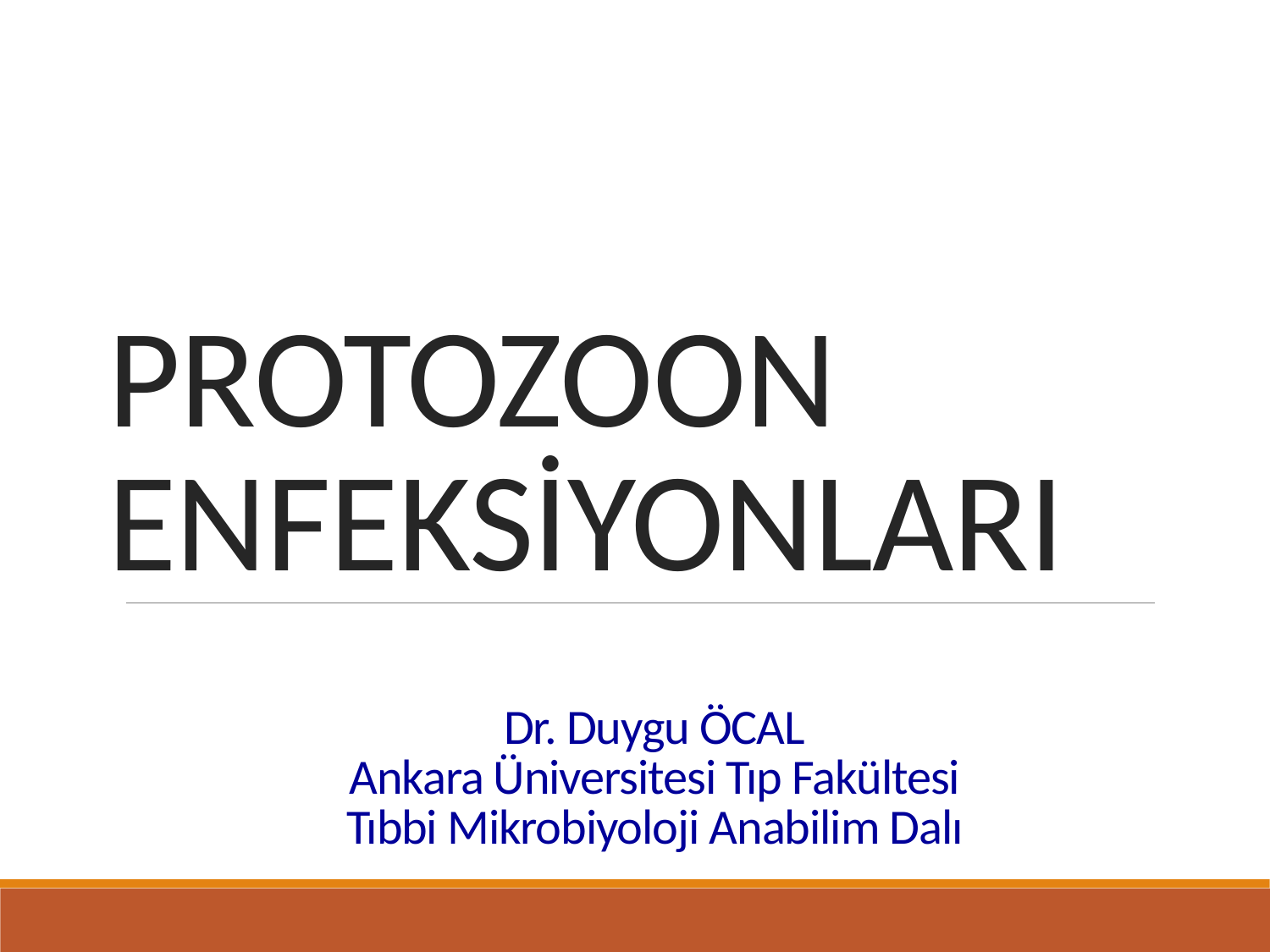

# PROTOZOON ENFEKSİYONLARI

Dr. Duygu ÖCAL
Ankara Üniversitesi Tıp Fakültesi
Tıbbi Mikrobiyoloji Anabilim Dalı